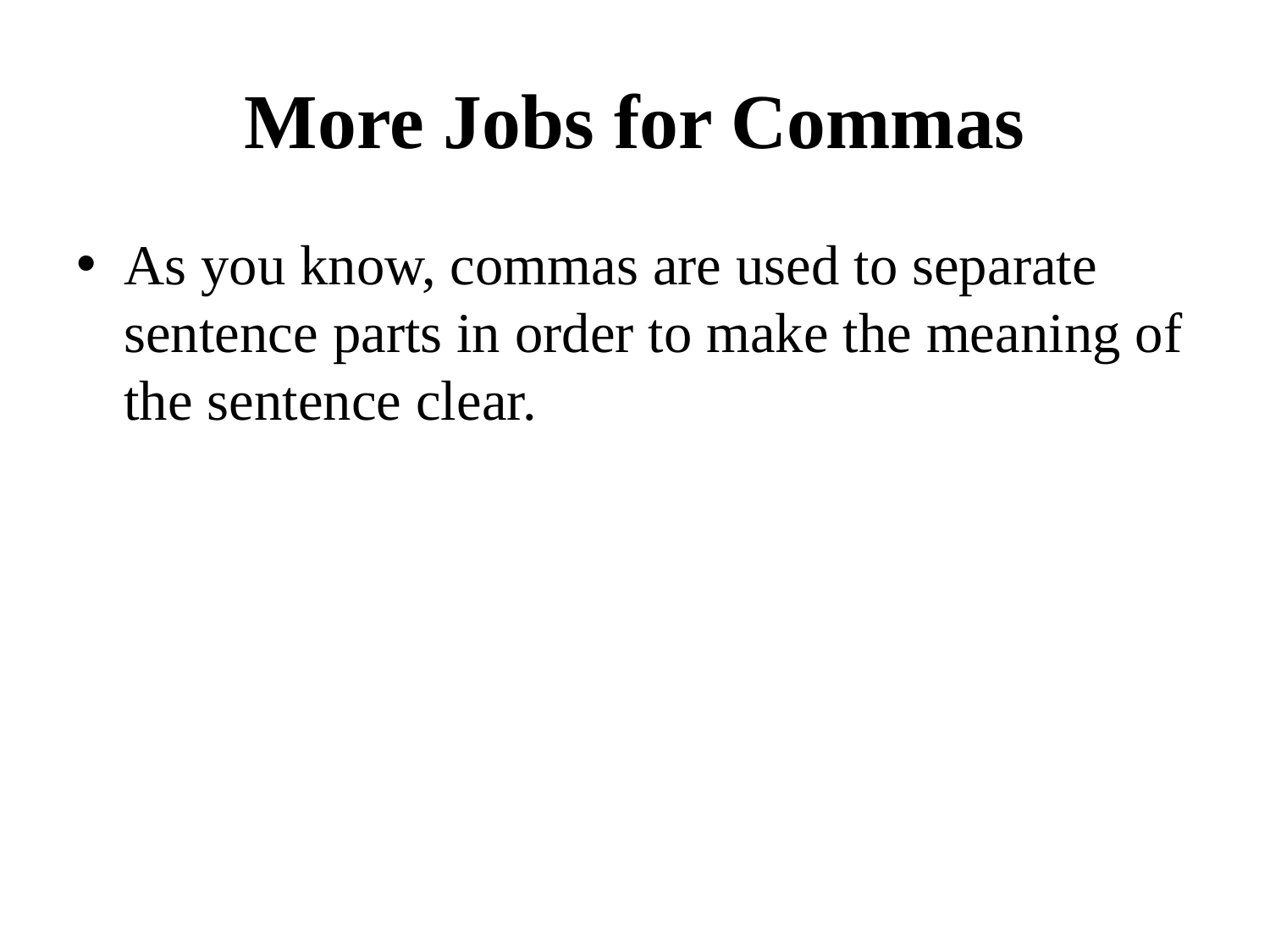

# More Jobs for Commas
As you know, commas are used to separate sentence parts in order to make the meaning of the sentence clear.